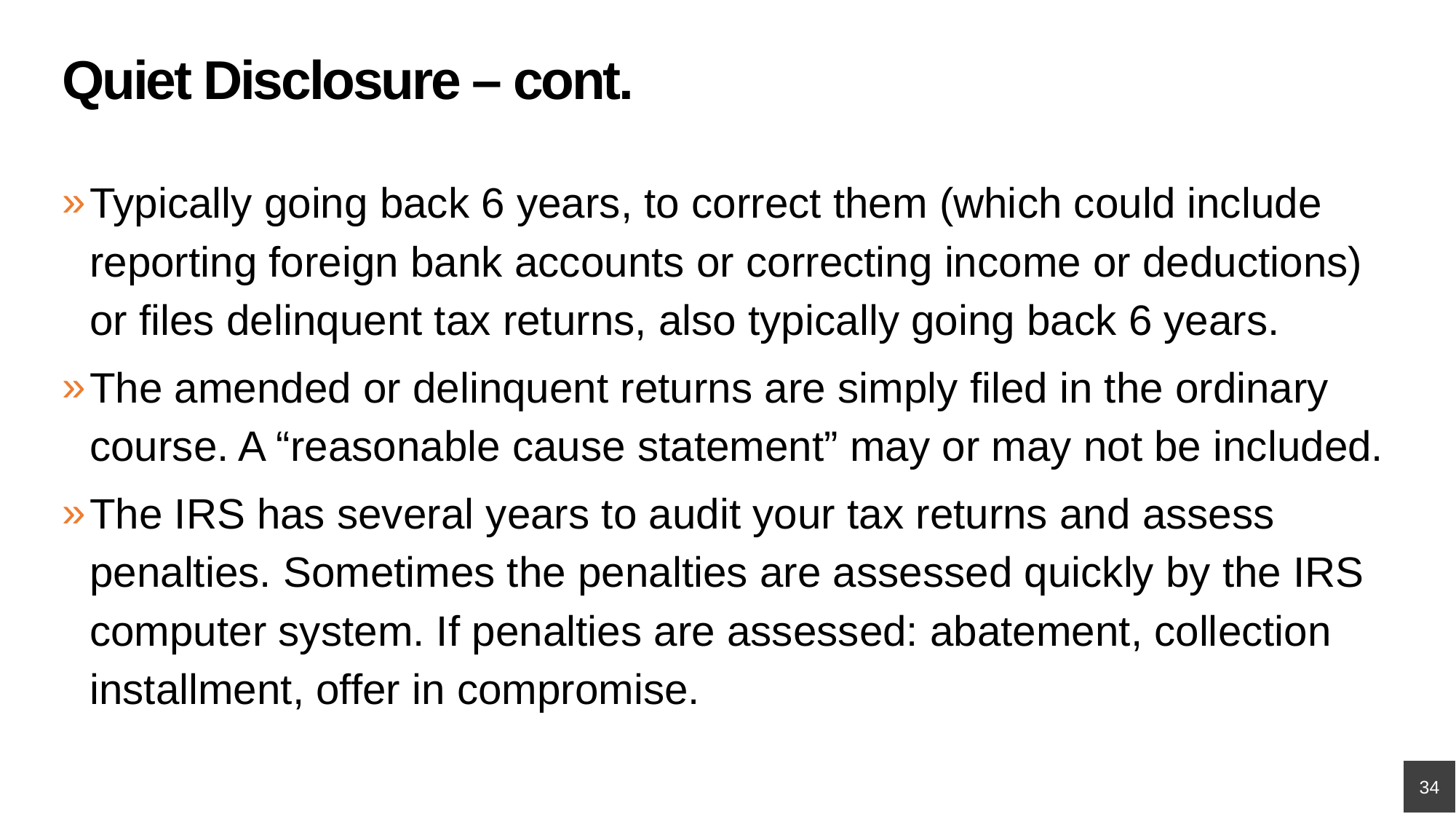

# Quiet Disclosure – cont.
Typically going back 6 years, to correct them (which could include reporting foreign bank accounts or correcting income or deductions) or files delinquent tax returns, also typically going back 6 years.
The amended or delinquent returns are simply filed in the ordinary course. A “reasonable cause statement” may or may not be included.
The IRS has several years to audit your tax returns and assess penalties. Sometimes the penalties are assessed quickly by the IRS computer system. If penalties are assessed: abatement, collection installment, offer in compromise.

34